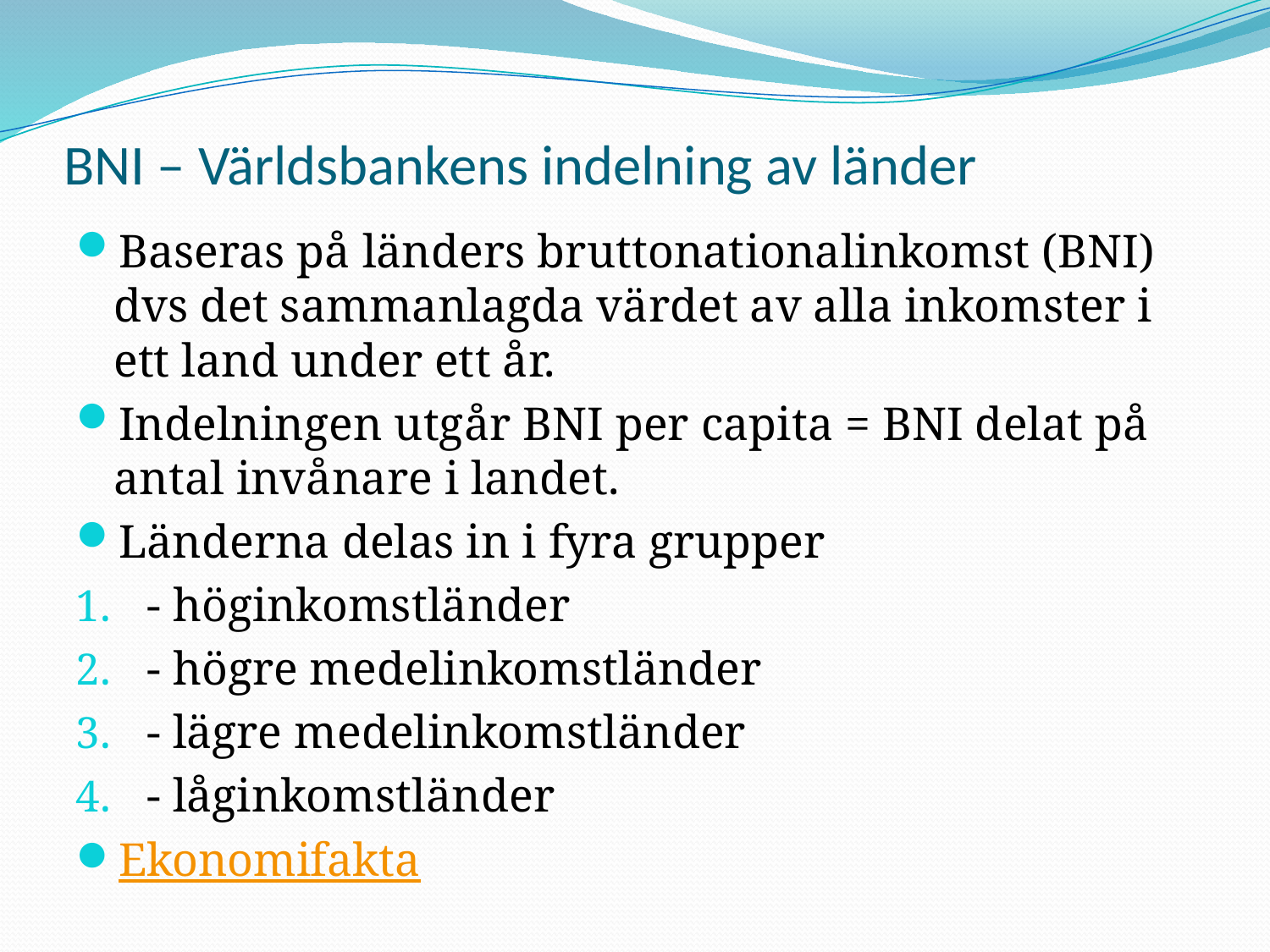

# BNI – Världsbankens indelning av länder
Baseras på länders bruttonationalinkomst (BNI) dvs det sammanlagda värdet av alla inkomster i ett land under ett år.
Indelningen utgår BNI per capita = BNI delat på antal invånare i landet.
Länderna delas in i fyra grupper
- höginkomstländer
- högre medelinkomstländer
- lägre medelinkomstländer
- låginkomstländer
Ekonomifakta